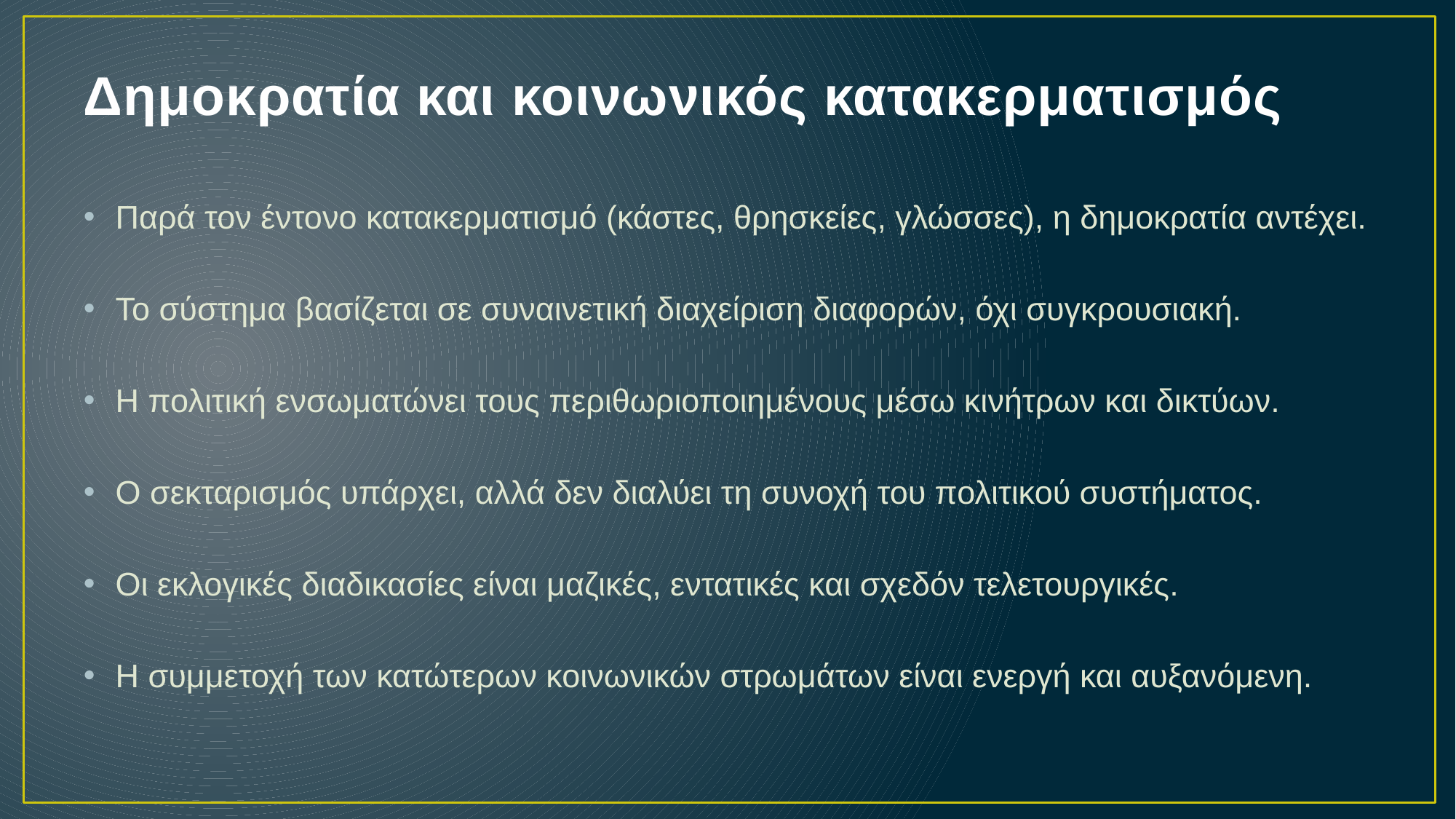

# Δημοκρατία και κοινωνικός κατακερματισμός
Παρά τον έντονο κατακερματισμό (κάστες, θρησκείες, γλώσσες), η δημοκρατία αντέχει.

Το σύστημα βασίζεται σε συναινετική διαχείριση διαφορών, όχι συγκρουσιακή.

Η πολιτική ενσωματώνει τους περιθωριοποιημένους μέσω κινήτρων και δικτύων.

Ο σεκταρισμός υπάρχει, αλλά δεν διαλύει τη συνοχή του πολιτικού συστήματος.

Οι εκλογικές διαδικασίες είναι μαζικές, εντατικές και σχεδόν τελετουργικές.

Η συμμετοχή των κατώτερων κοινωνικών στρωμάτων είναι ενεργή και αυξανόμενη.